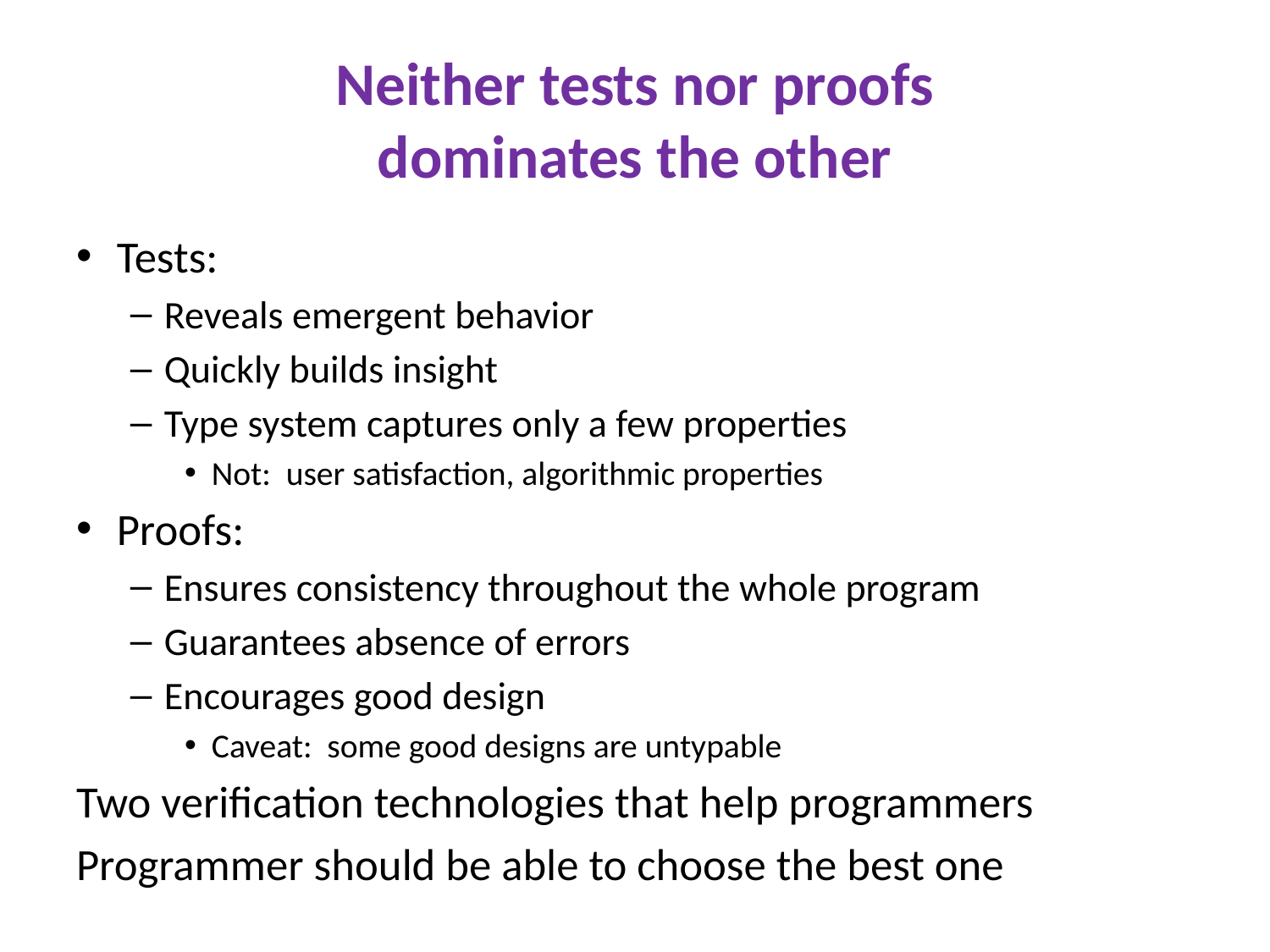

# Neither tests nor proofs dominates the other
Tests:
Reveals emergent behavior
Quickly builds insight
Type system captures only a few properties
Not:  user satisfaction, algorithmic properties
Proofs:
Ensures consistency throughout the whole program
Guarantees absence of errors
Encourages good design
Caveat:  some good designs are untypable
Two verification technologies that help programmers
Programmer should be able to choose the best one